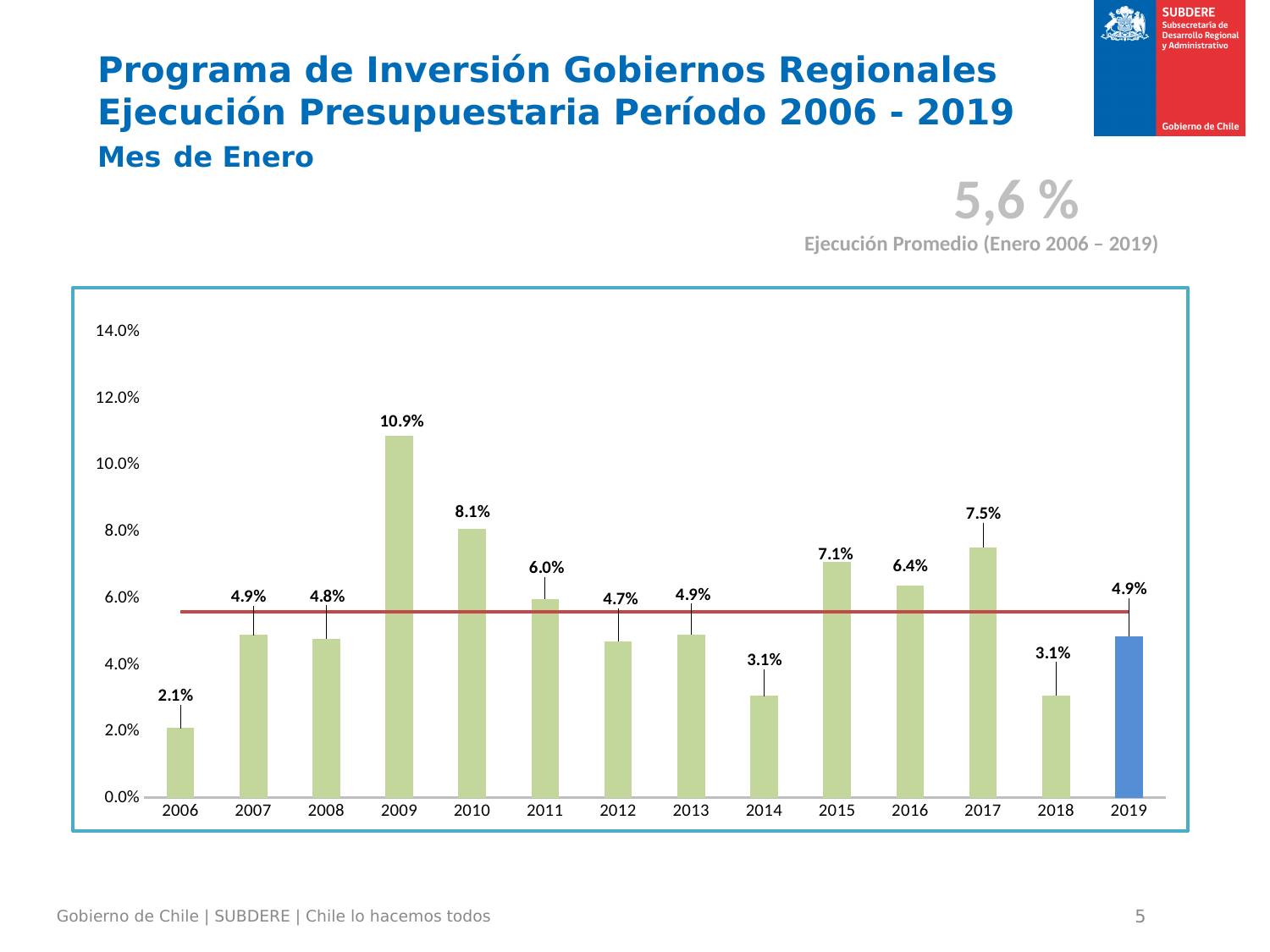

# Programa de Inversión Gobiernos Regionales Ejecución Presupuestaria Período 2006 - 2019 Mes de Enero
5,6 %
Ejecución Promedio (Enero 2006 – 2019)

### Chart

| Category |  |  |
|---|---|---|
| 2006 | 0.02093509703731627 | 0.055948857615731415 |
| 2007 | 0.04891416136467555 | 0.055948857615731415 |
| 2008 | 0.04785990434439226 | 0.055948857615731415 |
| 2009 | 0.10871229804714028 | 0.055948857615731415 |
| 2010 | 0.08095050178963377 | 0.055948857615731415 |
| 2011 | 0.05978568084603748 | 0.055948857615731415 |
| 2012 | 0.04710130080603279 | 0.055948857615731415 |
| 2013 | 0.04907361899585127 | 0.055948857615731415 |
| 2014 | 0.030706338871096507 | 0.055948857615731415 |
| 2015 | 0.07089337753567053 | 0.055948857615731415 |
| 2016 | 0.063775134027619 | 0.055948857615731415 |
| 2017 | 0.07524938680021359 | 0.055948857615731415 |
| 2018 | 0.030786981564085984 | 0.055948857615731415 |
| 2019 | 0.048540224590474426 | 0.055948857615731415 |
Gobierno de Chile | SUBDERE | Chile lo hacemos todos
5